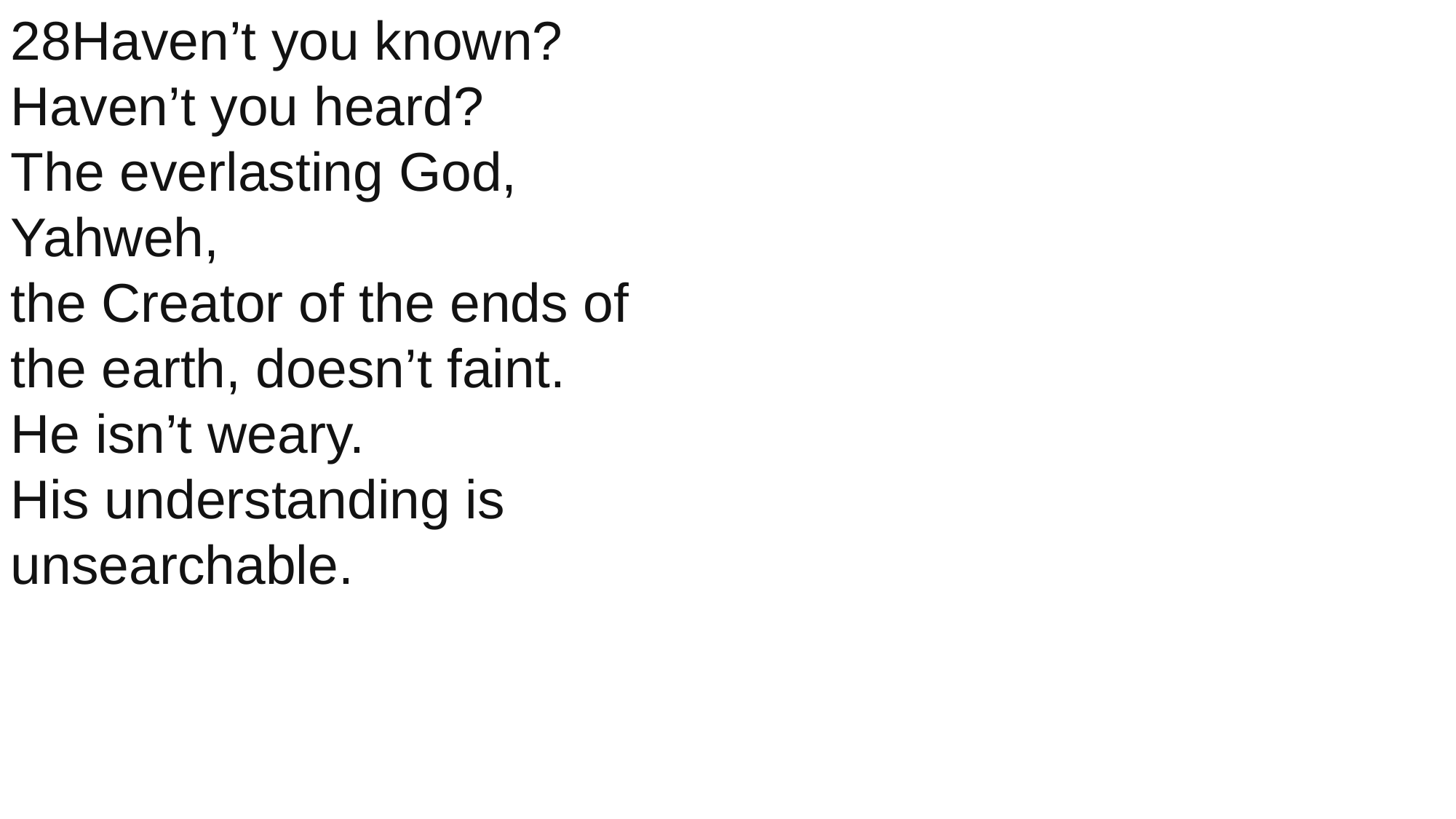

28Haven’t you known?
Haven’t you heard?
The everlasting God, Yahweh,
the Creator of the ends of the earth, doesn’t faint.
He isn’t weary.
His understanding is unsearchable.